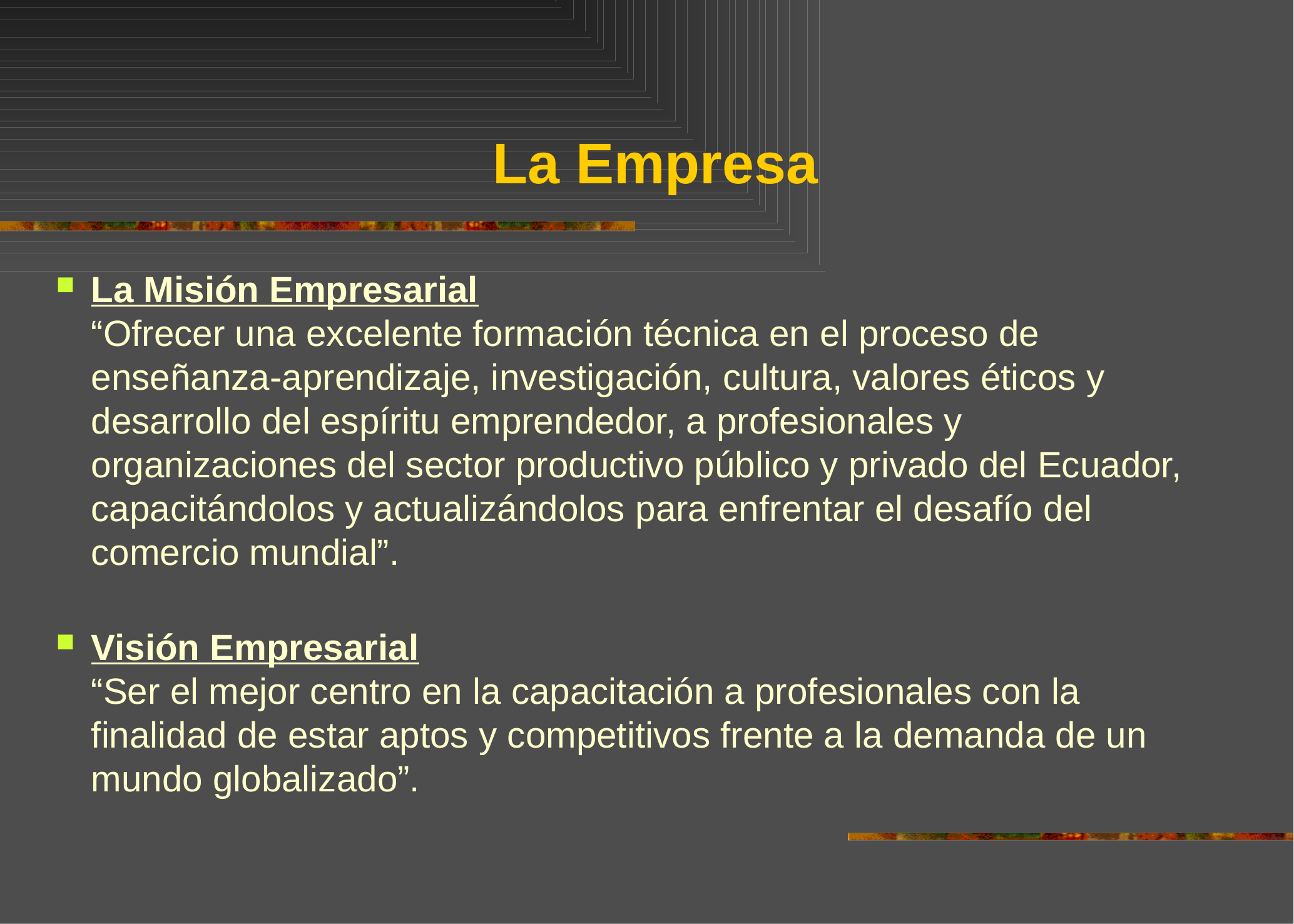

# La Empresa
La Misión Empresarial
“Ofrecer una excelente formación técnica en el proceso de enseñanza-aprendizaje, investigación, cultura, valores éticos y desarrollo del espíritu emprendedor, a profesionales y organizaciones del sector productivo público y privado del Ecuador, capacitándolos y actualizándolos para enfrentar el desafío del comercio mundial”.
Visión Empresarial
“Ser el mejor centro en la capacitación a profesionales con la finalidad de estar aptos y competitivos frente a la demanda de un mundo globalizado”.